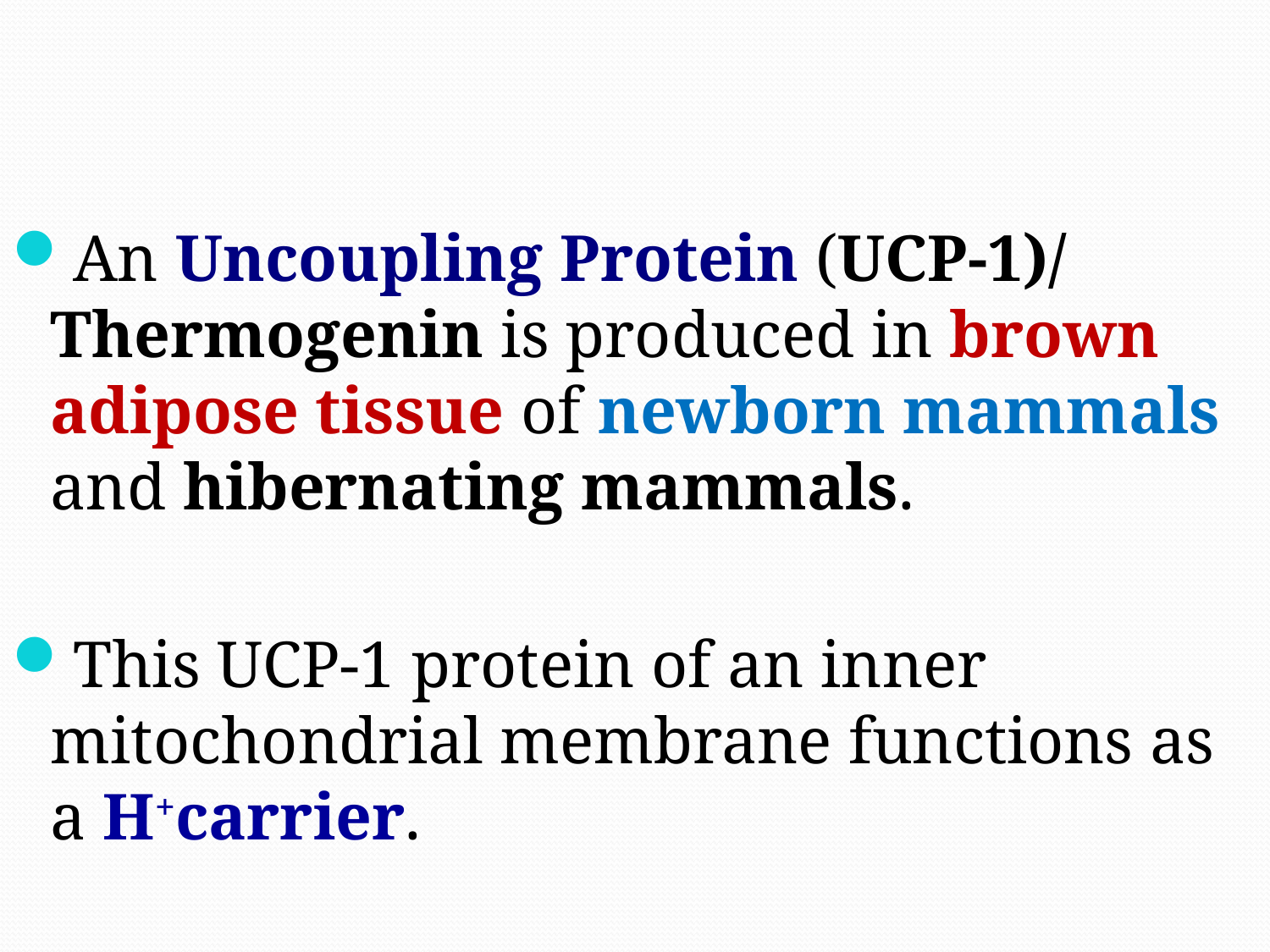

An Uncoupling Protein (UCP-1)/ Thermogenin is produced in brown adipose tissue of newborn mammals and hibernating mammals.

This UCP-1 protein of an inner mitochondrial membrane functions as a H+carrier.